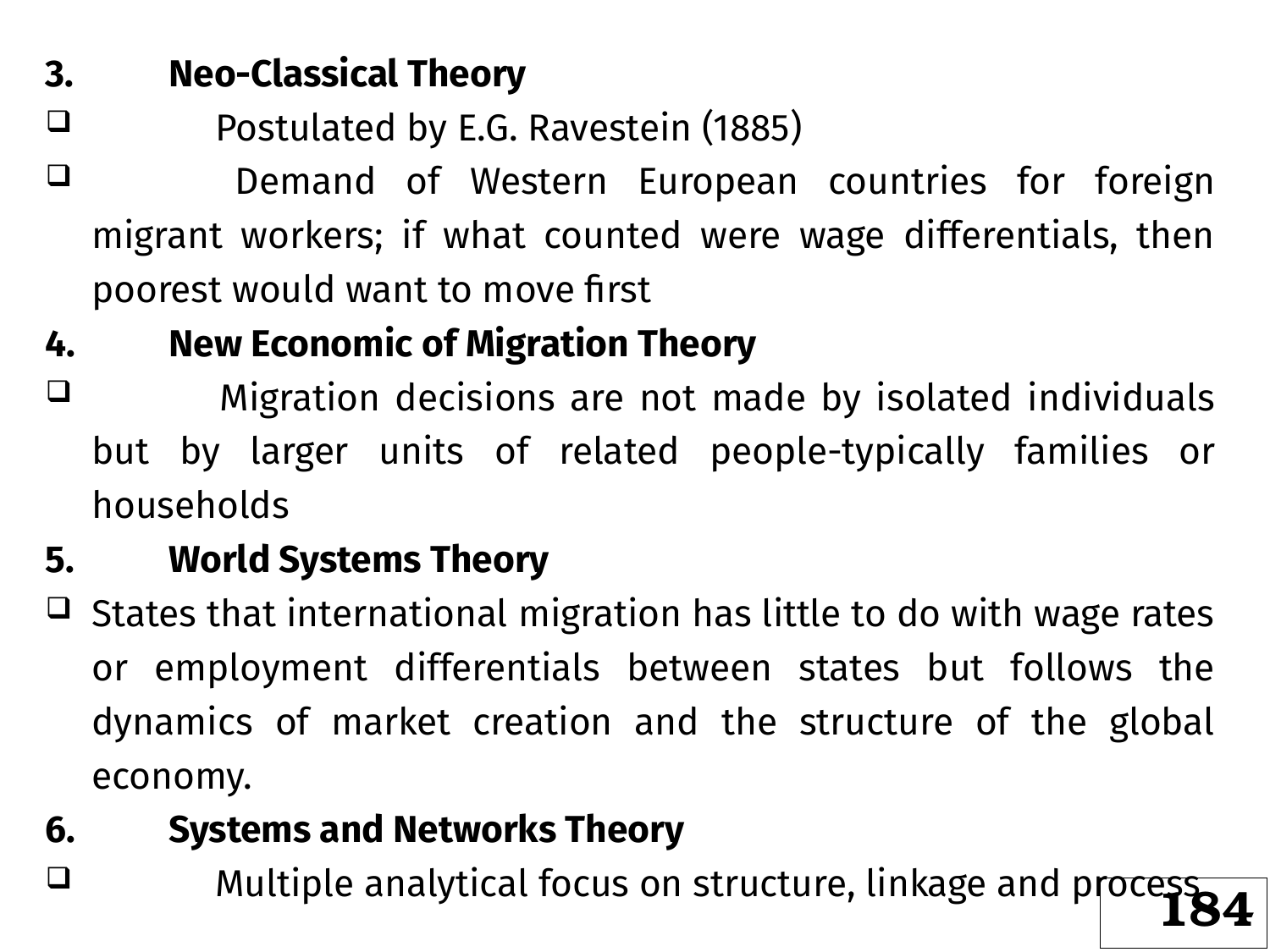

3.	Neo-Classical Theory
 	Postulated by E.G. Ravestein (1885)
 	Demand of Western European countries for foreign migrant workers; if what counted were wage differentials, then poorest would want to move first
4.	New Economic of Migration Theory
 	Migration decisions are not made by isolated individuals but by larger units of related people-typically families or households
5.	World Systems Theory
States that international migration has little to do with wage rates or employment differentials between states but follows the dynamics of market creation and the structure of the global economy.
6.	Systems and Networks Theory
 	Multiple analytical focus on structure, linkage and process

184